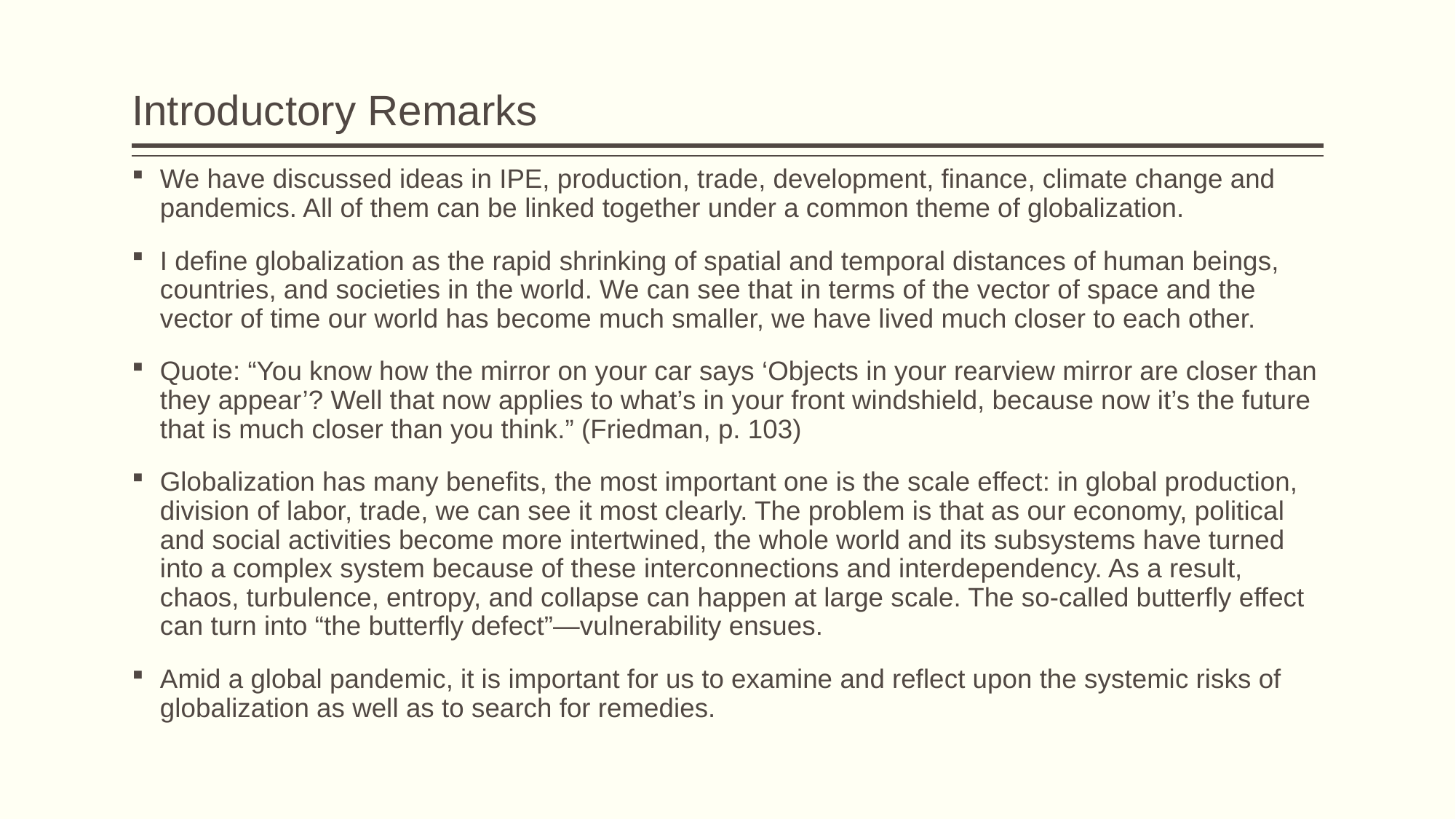

# Introductory Remarks
We have discussed ideas in IPE, production, trade, development, finance, climate change and pandemics. All of them can be linked together under a common theme of globalization.
I define globalization as the rapid shrinking of spatial and temporal distances of human beings, countries, and societies in the world. We can see that in terms of the vector of space and the vector of time our world has become much smaller, we have lived much closer to each other.
Quote: “You know how the mirror on your car says ‘Objects in your rearview mirror are closer than they appear’? Well that now applies to what’s in your front windshield, because now it’s the future that is much closer than you think.” (Friedman, p. 103)
Globalization has many benefits, the most important one is the scale effect: in global production, division of labor, trade, we can see it most clearly. The problem is that as our economy, political and social activities become more intertwined, the whole world and its subsystems have turned into a complex system because of these interconnections and interdependency. As a result, chaos, turbulence, entropy, and collapse can happen at large scale. The so-called butterfly effect can turn into “the butterfly defect”—vulnerability ensues.
Amid a global pandemic, it is important for us to examine and reflect upon the systemic risks of globalization as well as to search for remedies.